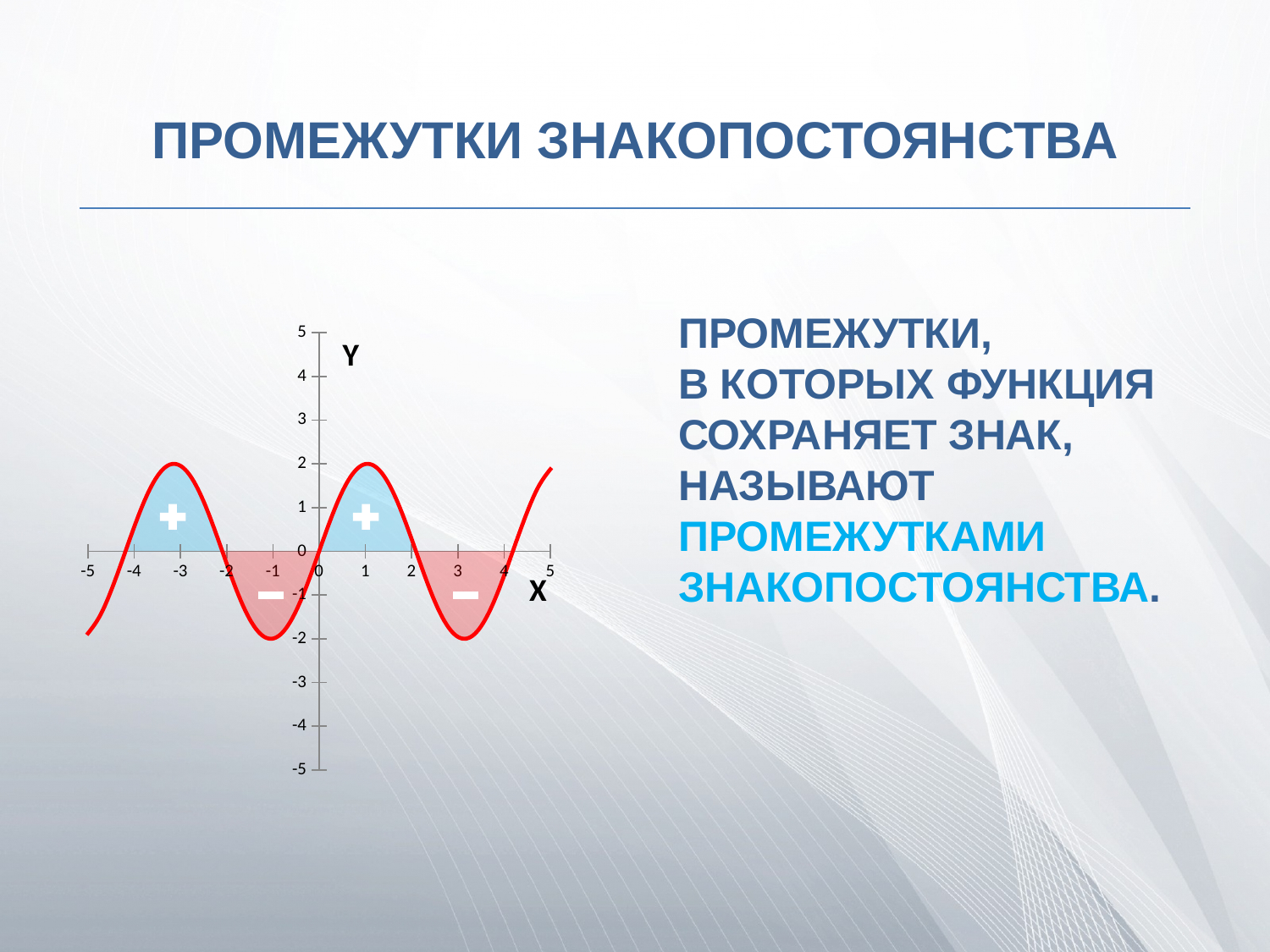

# ПРОМЕЖУТКИ ЗНАКОПОСТОЯНСТВА

### Chart

| Category | y |
|---|---|
ПРОМЕЖУТКИ,
В КОТОРЫХ ФУНКЦИЯ СОХРАНЯЕТ ЗНАК, НАЗЫВАЮТ ПРОМЕЖУТКАМИ ЗНАКОПОСТОЯНСТВА.